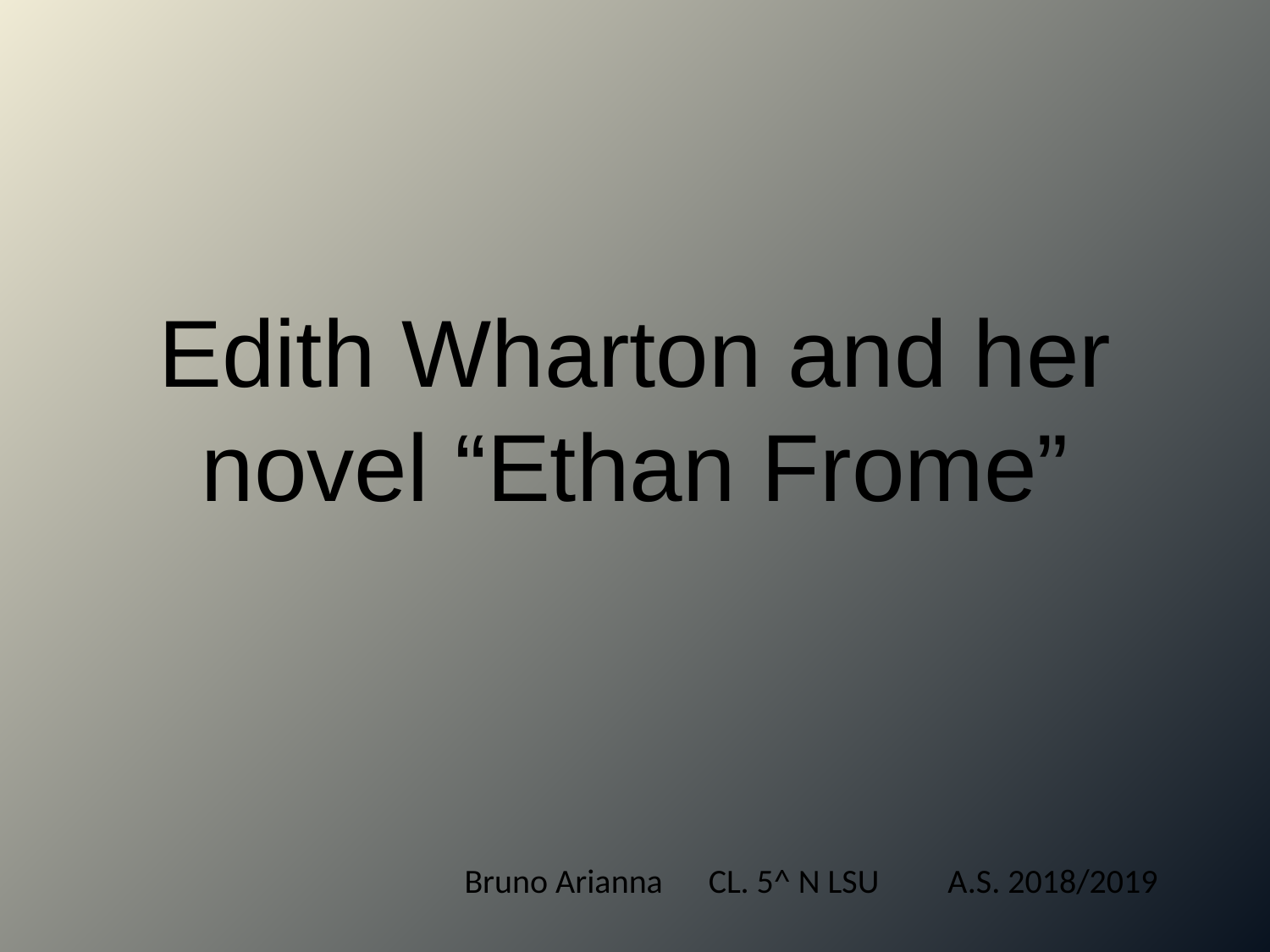

# Edith Wharton and her novel “Ethan Frome”
Bruno Arianna      CL. 5^ N LSU         A.S. 2018/2019